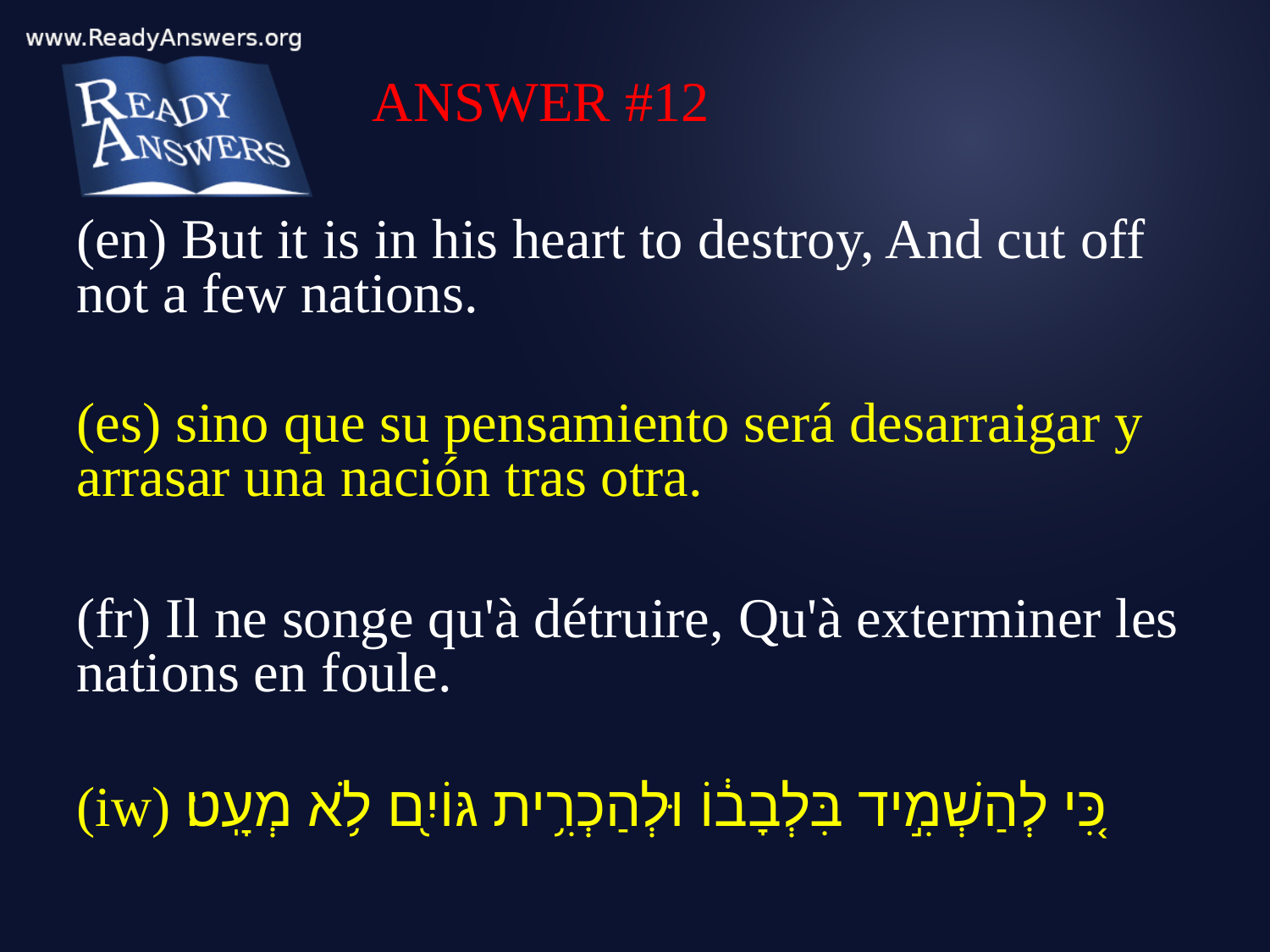

ANSWER #12
(en) But it is in his heart to destroy, And cut off not a few nations.
(es) sino que su pensamiento será desarraigar y arrasar una nación tras otra.
(fr) Il ne songe qu'à détruire, Qu'à exterminer les nations en foule.
(iw) כִּ֚י לְהַשְׁמִ֣יד בִּלְבָב֔וֹ וּלְהַכְרִ֥ית גּוֹיִ֖ם לֹ֥א מְעָֽט׃